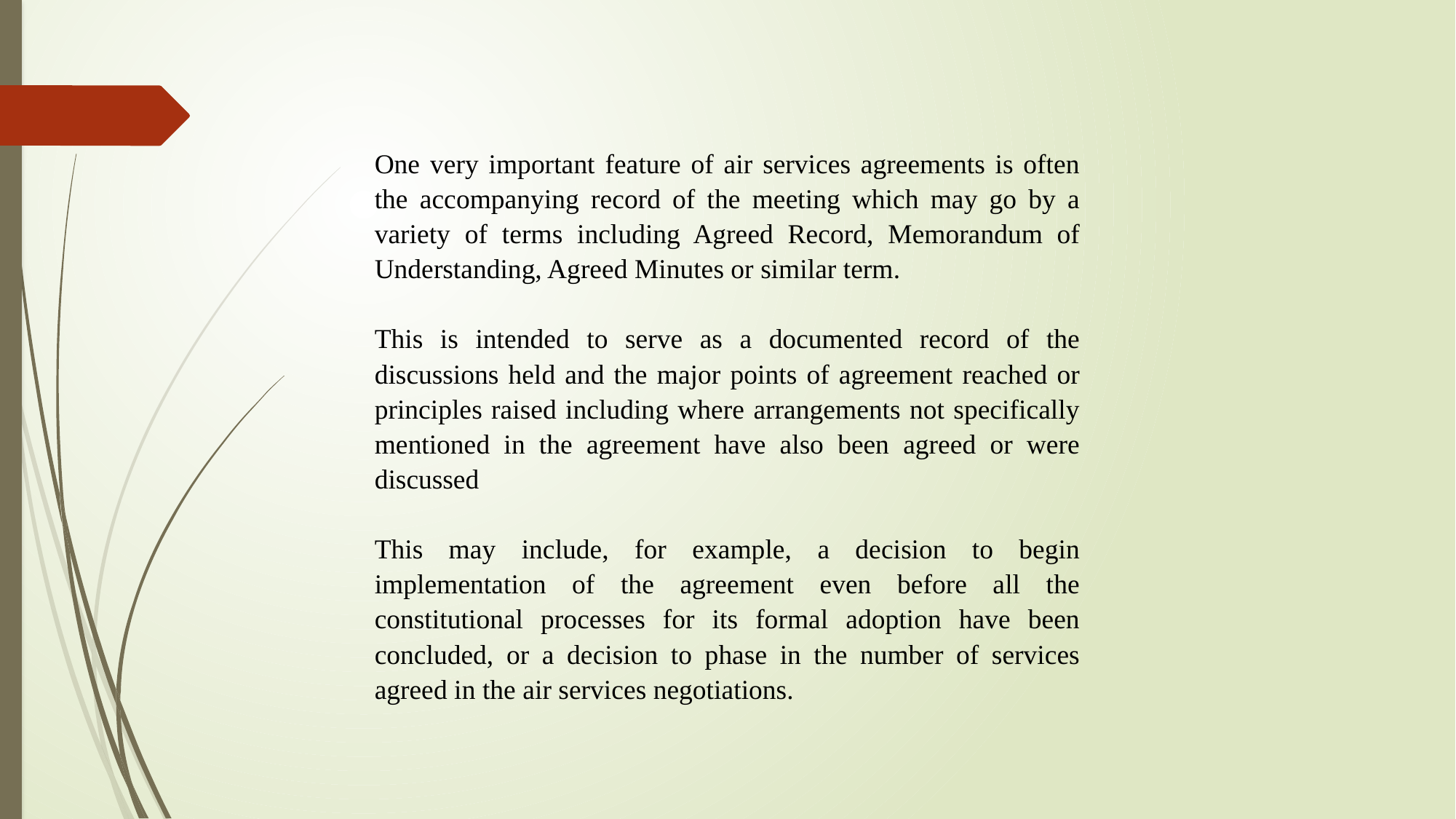

One very important feature of air services agreements is often the accompanying record of the meeting which may go by a variety of terms including Agreed Record, Memorandum of Understanding, Agreed Minutes or similar term.

This is intended to serve as a documented record of the discussions held and the major points of agreement reached or principles raised including where arrangements not specifically mentioned in the agreement have also been agreed or were discussed

This may include, for example, a decision to begin implementation of the agreement even before all the constitutional processes for its formal adoption have been concluded, or a decision to phase in the number of services agreed in the air services negotiations.